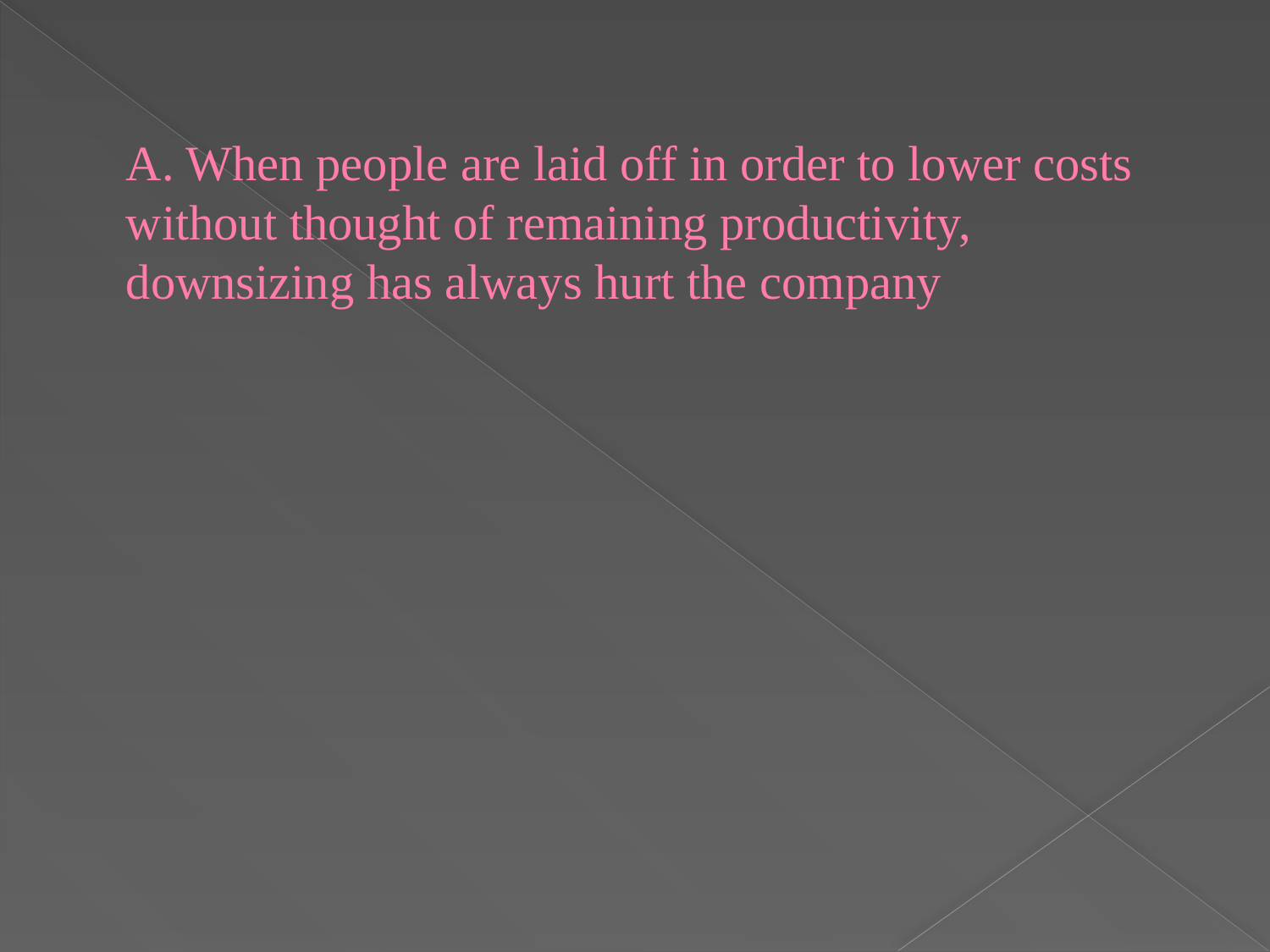

# A. When people are laid off in order to lower costs without thought of remaining productivity, downsizing has always hurt the company